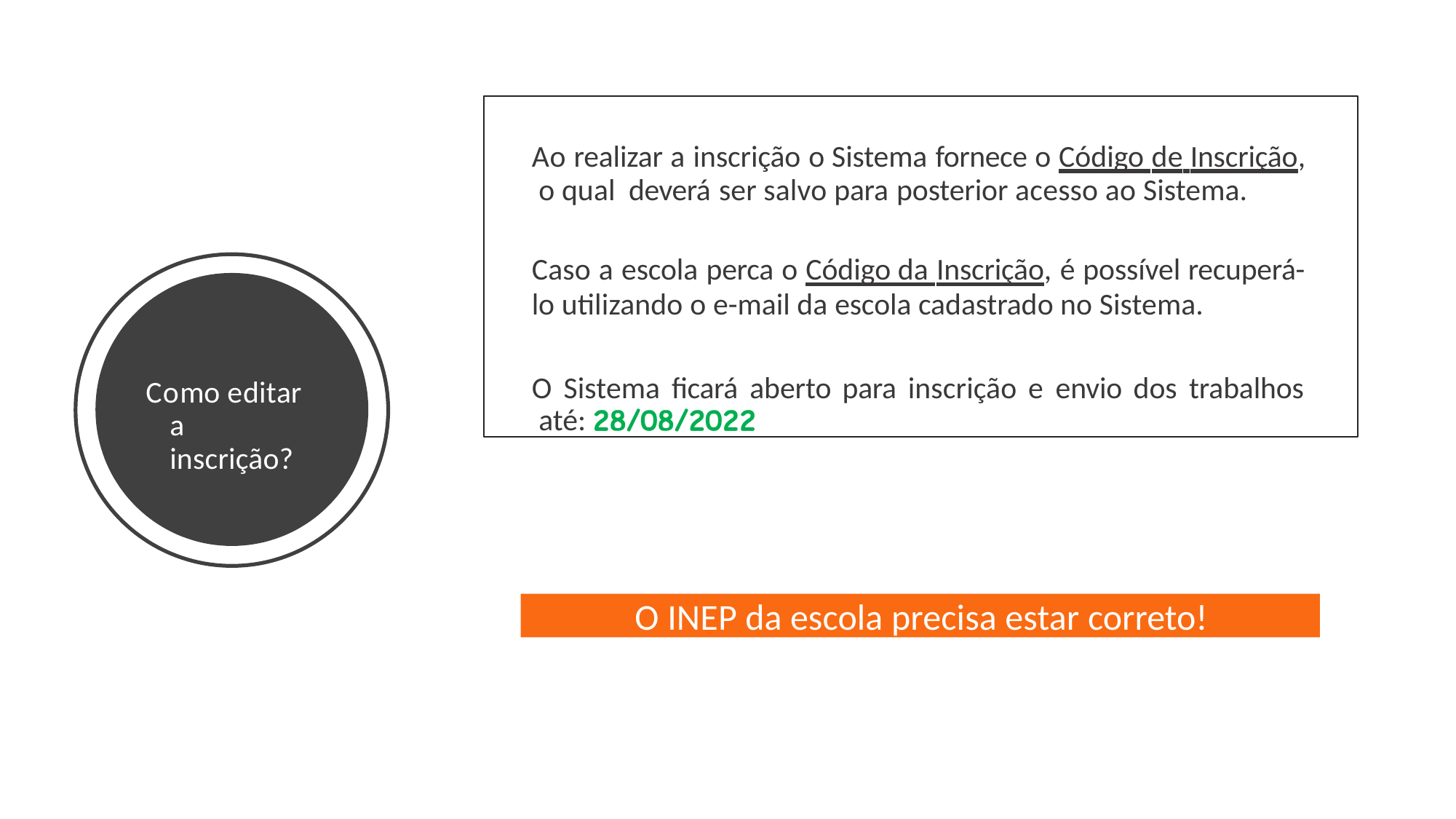

Ao realizar a inscrição o Sistema fornece o Código de Inscrição,  o qual deverá ser salvo para posterior acesso ao Sistema.

Caso a escola perca o Código da Inscrição, é possível recuperá-
lo utilizando o e-mail da escola cadastrado no Sistema.

O Sistema ficará aberto para inscrição e envio dos trabalhos  até: 28/08/2022

Como editar a  inscrição?
O INEP da escola precisa estar correto!